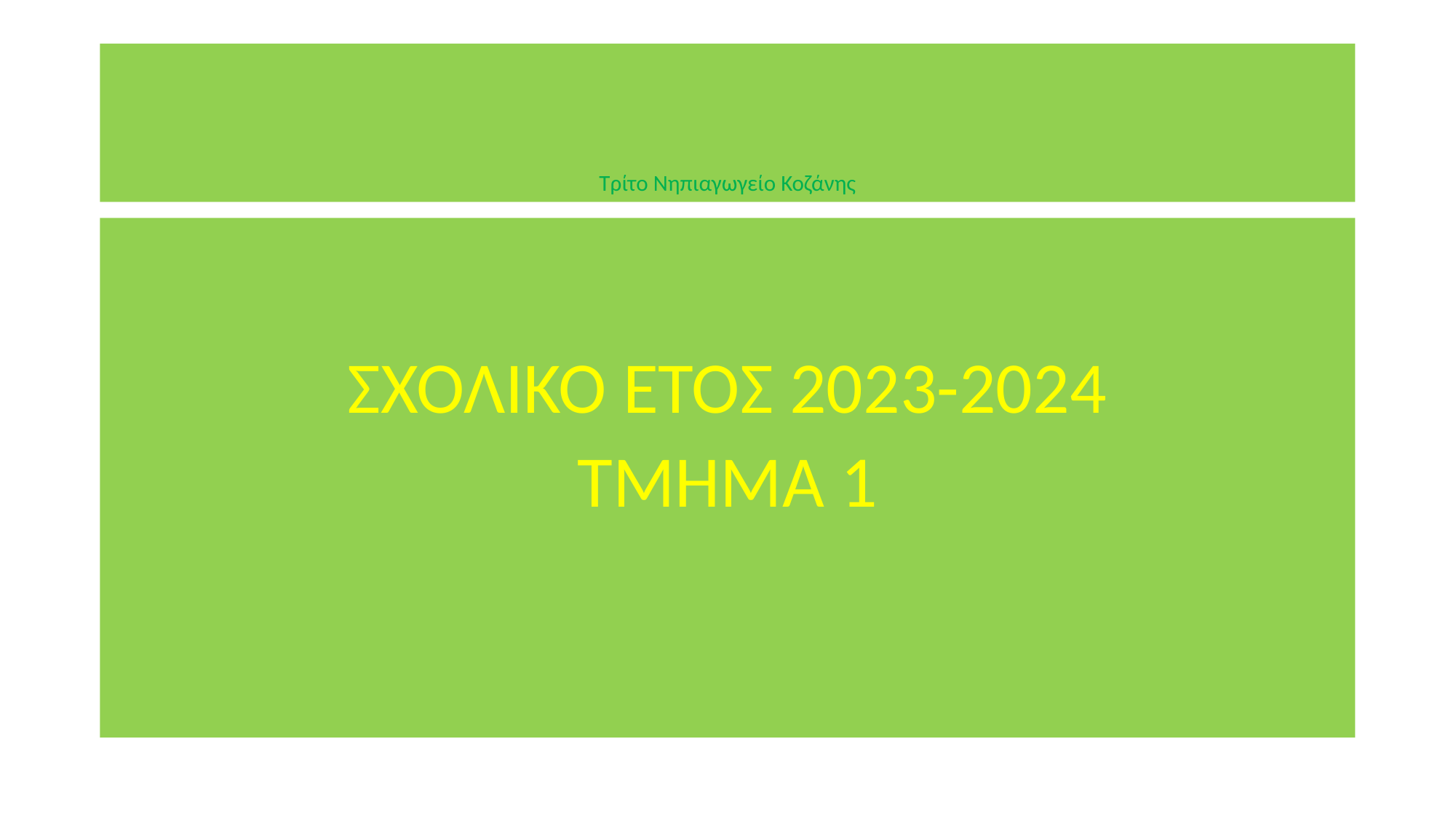

# Τρίτο Νηπιαγωγείο Κοζάνης

ΣΧΟΛΙΚΟ ΕΤΟΣ 2023-2024
ΤΜΗΜΑ 1